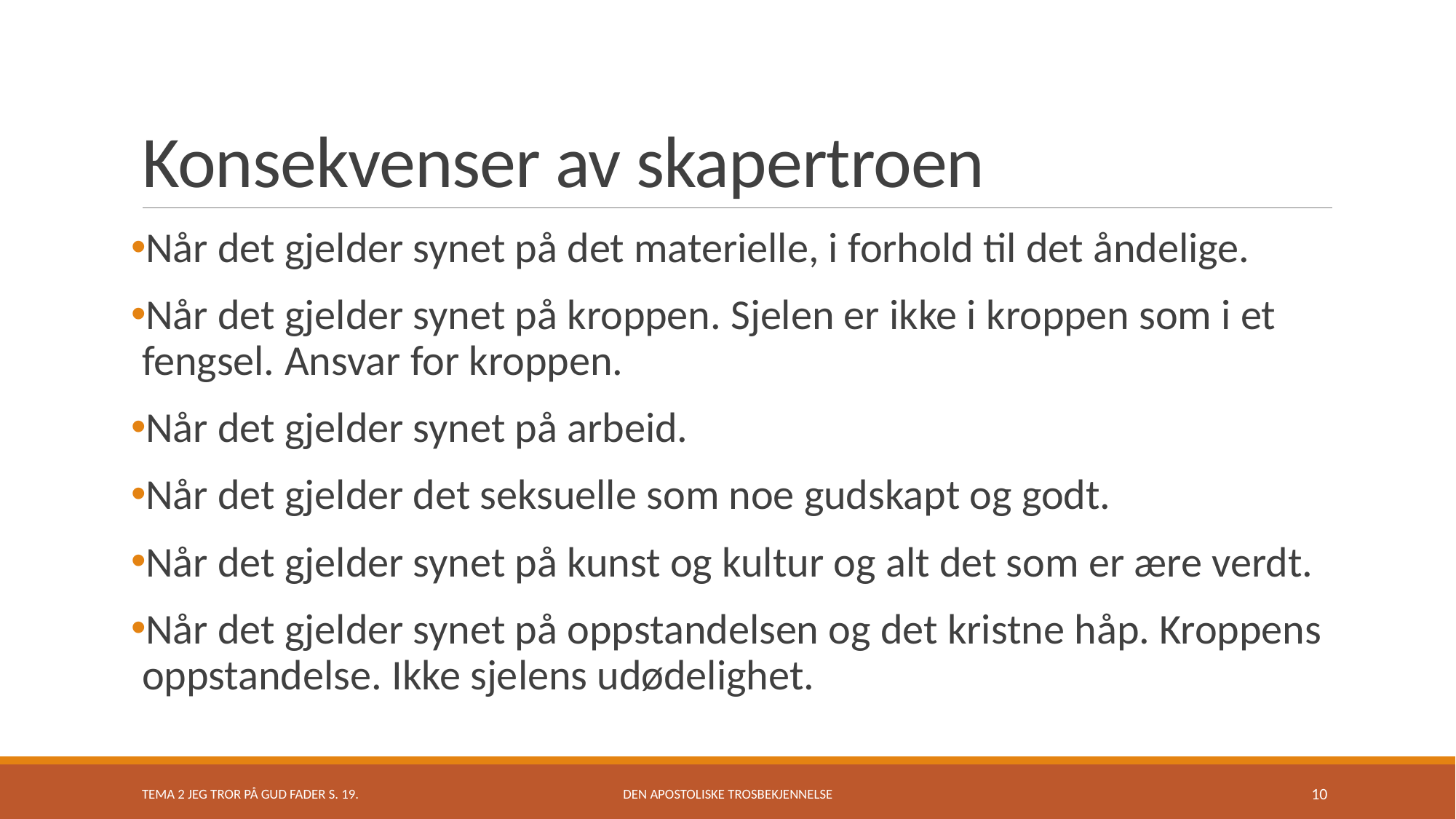

# Konsekvenser av skapertroen
Når det gjelder synet på det materielle, i forhold til det åndelige.
Når det gjelder synet på kroppen. Sjelen er ikke i kroppen som i et fengsel. Ansvar for kroppen.
Når det gjelder synet på arbeid.
Når det gjelder det seksuelle som noe gudskapt og godt.
Når det gjelder synet på kunst og kultur og alt det som er ære verdt.
Når det gjelder synet på oppstandelsen og det kristne håp. Kroppens oppstandelse. Ikke sjelens udødelighet.
TEMA 2 jeg tror på gud fader s. 19.
Den apostoliske trosbekjennelse
10